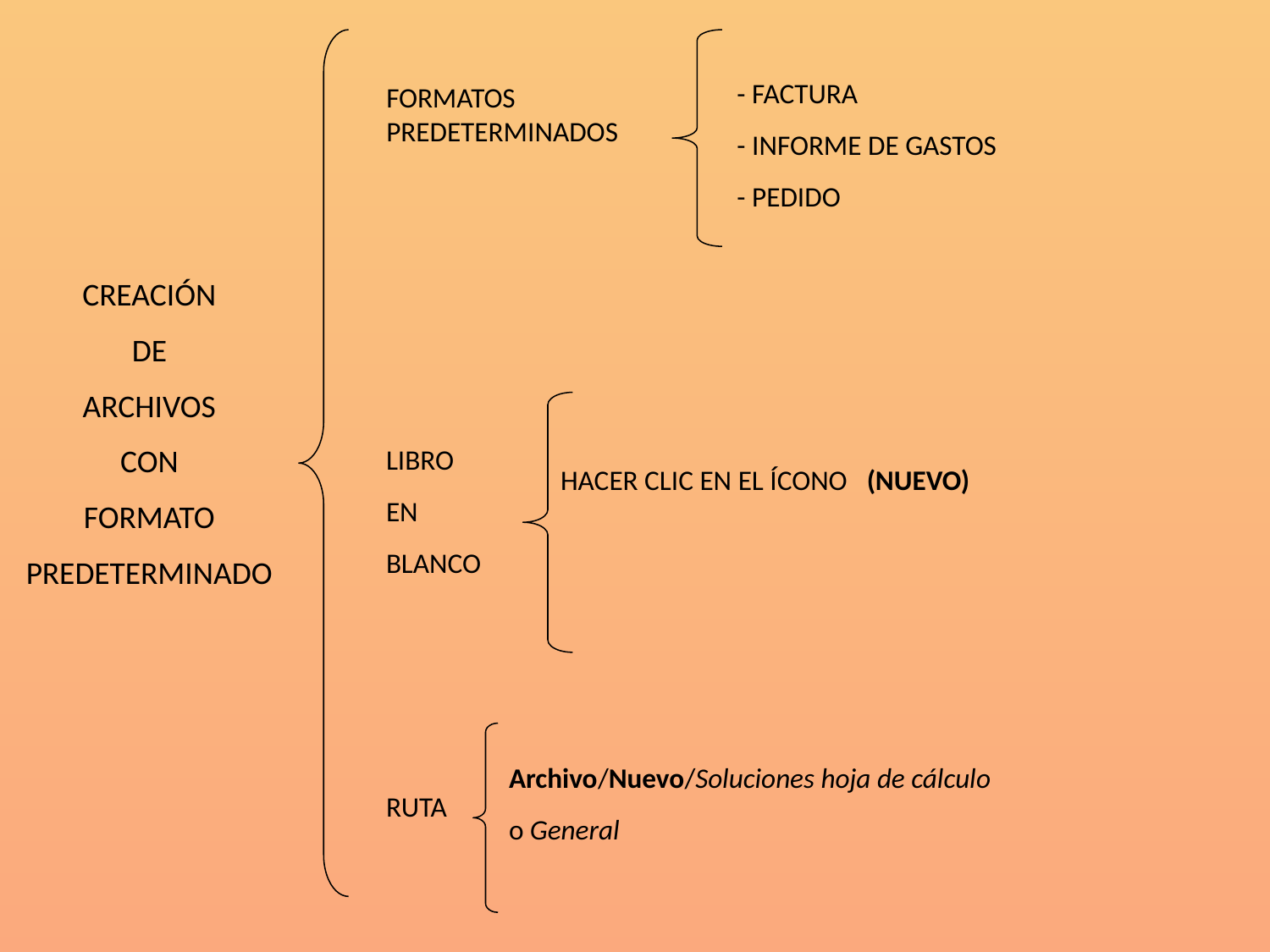

- FACTURA
- INFORME DE GASTOS
- PEDIDO
FORMATOS PREDETERMINADOS
CREACIÓN
DE
ARCHIVOS
CON
FORMATO
PREDETERMINADO

LIBRO
EN
BLANCO
HACER CLIC EN EL ÍCONO   (NUEVO)

Archivo/Nuevo/Soluciones hoja de cálculo
o General
RUTA